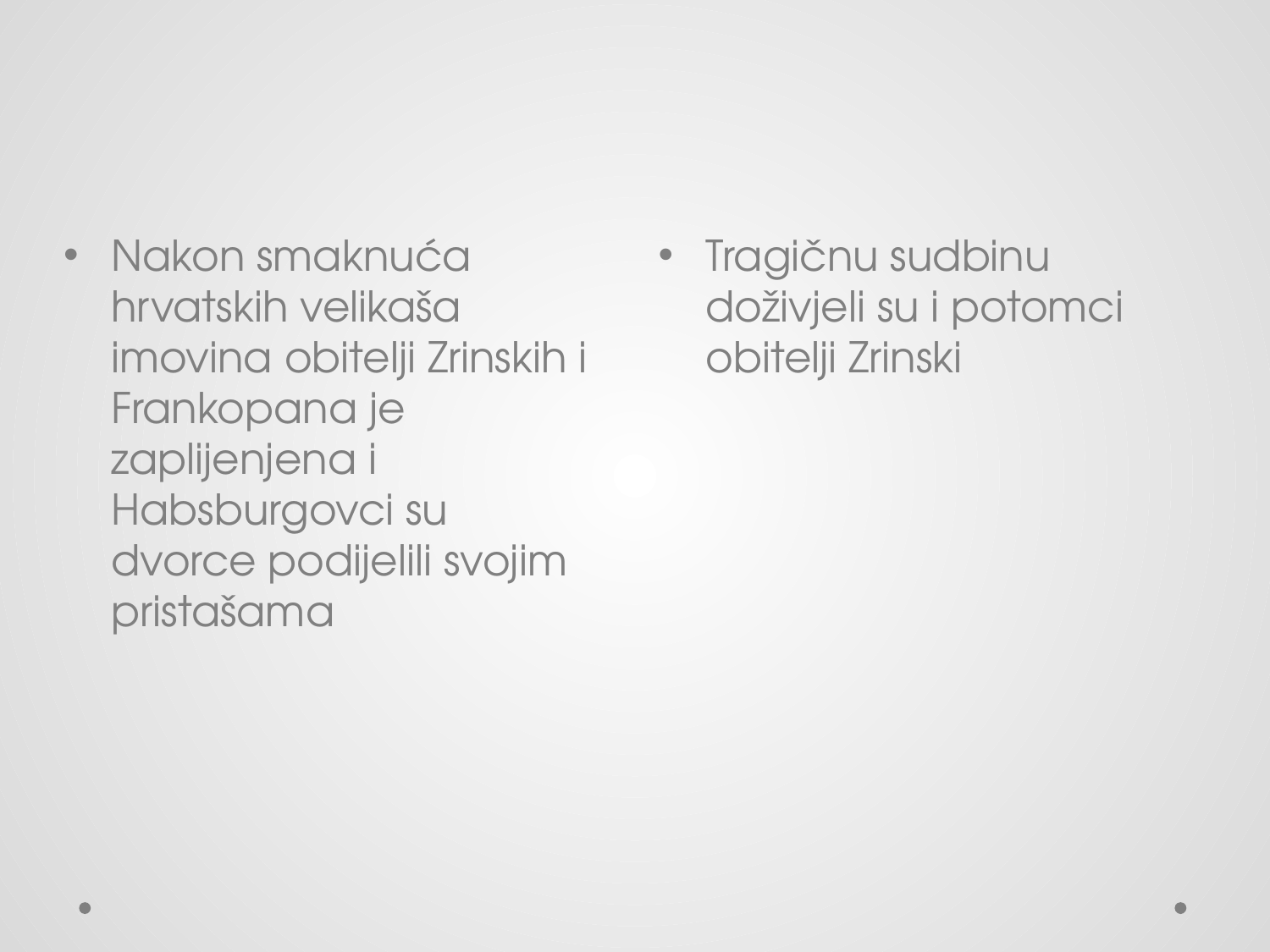

#
Nakon smaknuća hrvatskih velikaša imovina obitelji Zrinskih i Frankopana je zaplijenjena i Habsburgovci su dvorce podijelili svojim pristašama
Tragičnu sudbinu doživjeli su i potomci obitelji Zrinski